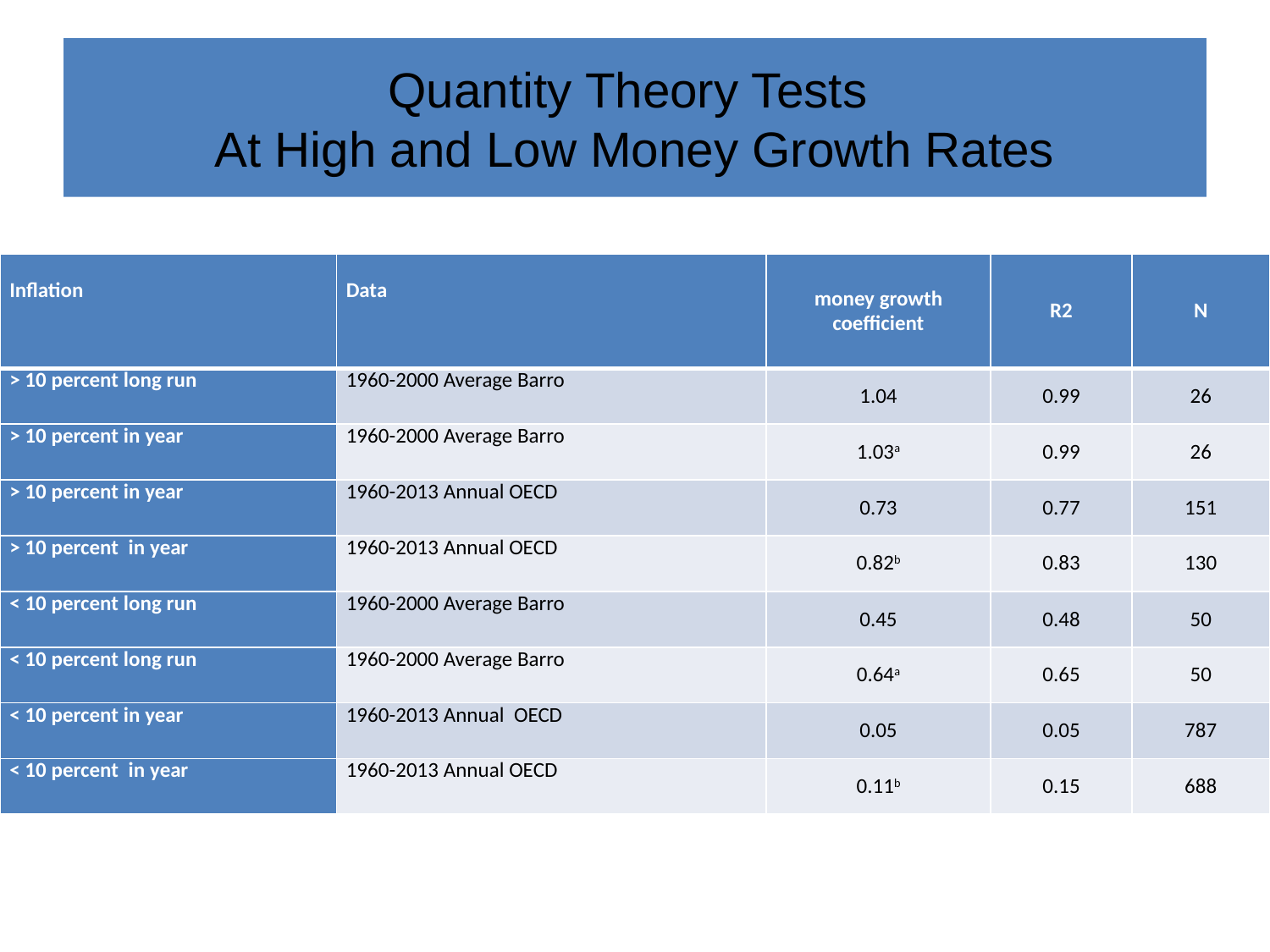

# Quantity Theory Tests At High and Low Money Growth Rates
| Inflation | Data | money growth coefficient | R2 | N |
| --- | --- | --- | --- | --- |
| > 10 percent long run | 1960-2000 Average Barro | 1.04 | 0.99 | 26 |
| > 10 percent in year | 1960-2000 Average Barro | 1.03a | 0.99 | 26 |
| > 10 percent in year | 1960-2013 Annual OECD | 0.73 | 0.77 | 151 |
| > 10 percent in year | 1960-2013 Annual OECD | 0.82b | 0.83 | 130 |
| < 10 percent long run | 1960-2000 Average Barro | 0.45 | 0.48 | 50 |
| < 10 percent long run | 1960-2000 Average Barro | 0.64a | 0.65 | 50 |
| < 10 percent in year | 1960-2013 Annual OECD | 0.05 | 0.05 | 787 |
| < 10 percent in year | 1960-2013 Annual OECD | 0.11b | 0.15 | 688 |